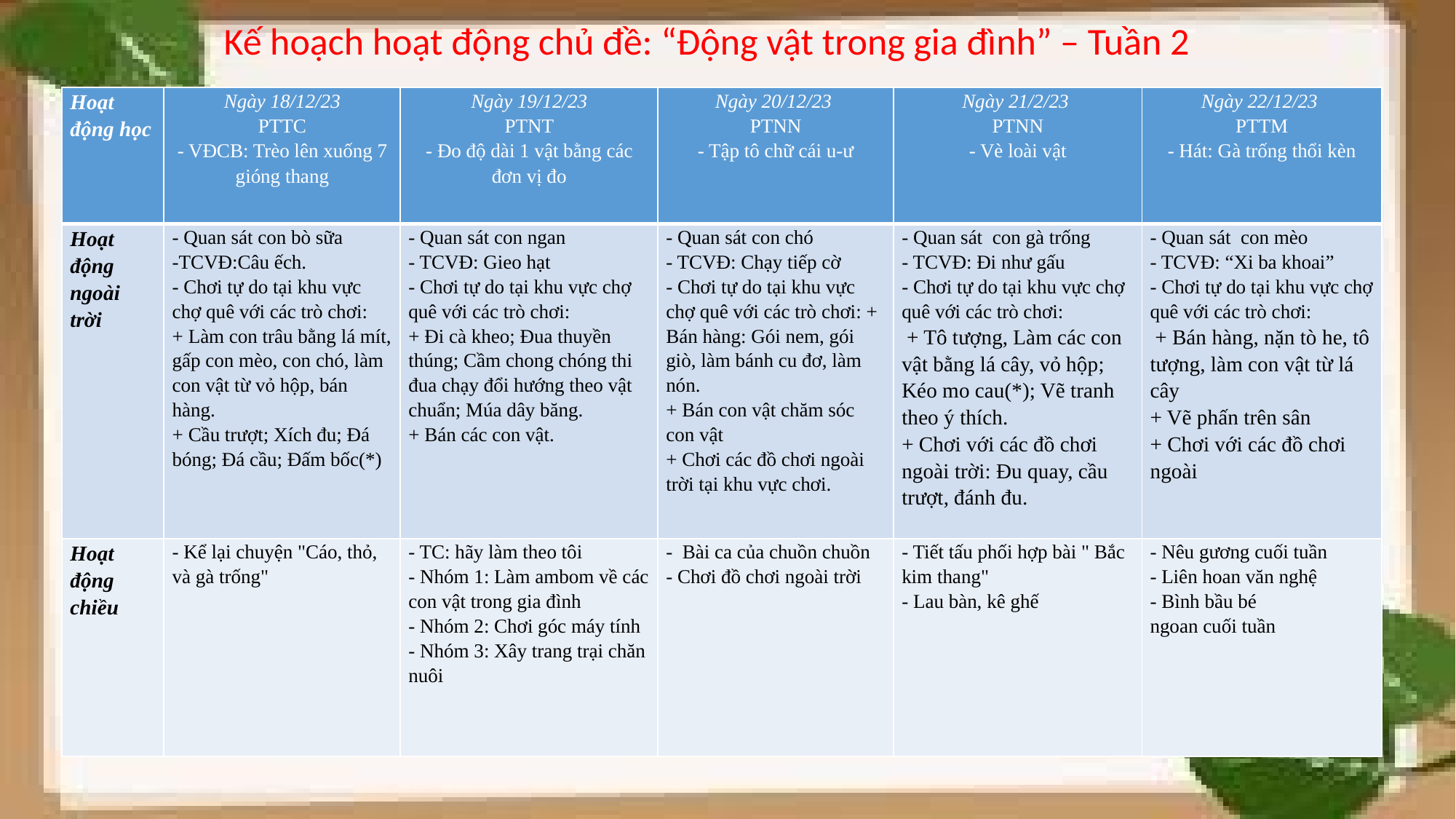

# Kế hoạch hoạt động chủ đề: “Động vật trong gia đình” – Tuần 2
| Hoạt động học | Ngày 18/12/23 PTTC - VĐCB: Trèo lên xuống 7 gióng thang | Ngày 19/12/23 PTNT - Đo độ dài 1 vật bằng các đơn vị đo | Ngày 20/12/23 PTNN - Tập tô chữ cái u-ư | Ngày 21/2/23 PTNN - Vè loài vật | Ngày 22/12/23 PTTM - Hát: Gà trống thổi kèn |
| --- | --- | --- | --- | --- | --- |
| Hoạt động ngoài trời | - Quan sát con bò sữa -TCVĐ:Câu ếch. - Chơi tự do tại khu vực chợ quê với các trò chơi: + Làm con trâu bằng lá mít, gấp con mèo, con chó, làm con vật từ vỏ hộp, bán hàng. + Cầu trượt; Xích đu; Đá bóng; Đá cầu; Đấm bốc(\*) | - Quan sát con ngan - TCVĐ: Gieo hạt - Chơi tự do tại khu vực chợ quê với các trò chơi: + Đi cà kheo; Đua thuyền thúng; Cầm chong chóng thi đua chạy đổi hướng theo vật chuẩn; Múa dây băng. + Bán các con vật. | - Quan sát con chó - TCVĐ: Chạy tiếp cờ - Chơi tự do tại khu vực chợ quê với các trò chơi: + Bán hàng: Gói nem, gói giò, làm bánh cu đơ, làm nón. + Bán con vật chăm sóc con vật + Chơi các đồ chơi ngoài trời tại khu vực chơi. | - Quan sát con gà trống - TCVĐ: Đi như gấu - Chơi tự do tại khu vực chợ quê với các trò chơi: + Tô tượng, Làm các con vật bằng lá cây, vỏ hộp; Kéo mo cau(\*); Vẽ tranh theo ý thích. + Chơi với các đồ chơi ngoài trời: Đu quay, cầu trượt, đánh đu. | - Quan sát con mèo - TCVĐ: “Xi ba khoai” - Chơi tự do tại khu vực chợ quê với các trò chơi: + Bán hàng, nặn tò he, tô tượng, làm con vật từ lá cây + Vẽ phấn trên sân + Chơi với các đồ chơi ngoài |
| Hoạt động chiều | - Kể lại chuyện "Cáo, thỏ, và gà trống" | - TC: hãy làm theo tôi - Nhóm 1: Làm ambom về các con vật trong gia đình - Nhóm 2: Chơi góc máy tính - Nhóm 3: Xây trang trại chăn nuôi | - Bài ca của chuồn chuồn - Chơi đồ chơi ngoài trời | - Tiết tấu phối hợp bài " Bắc kim thang" - Lau bàn, kê ghế | - Nêu gương cuối tuần - Liên hoan văn nghệ - Bình bầu bé ngoan cuối tuần |